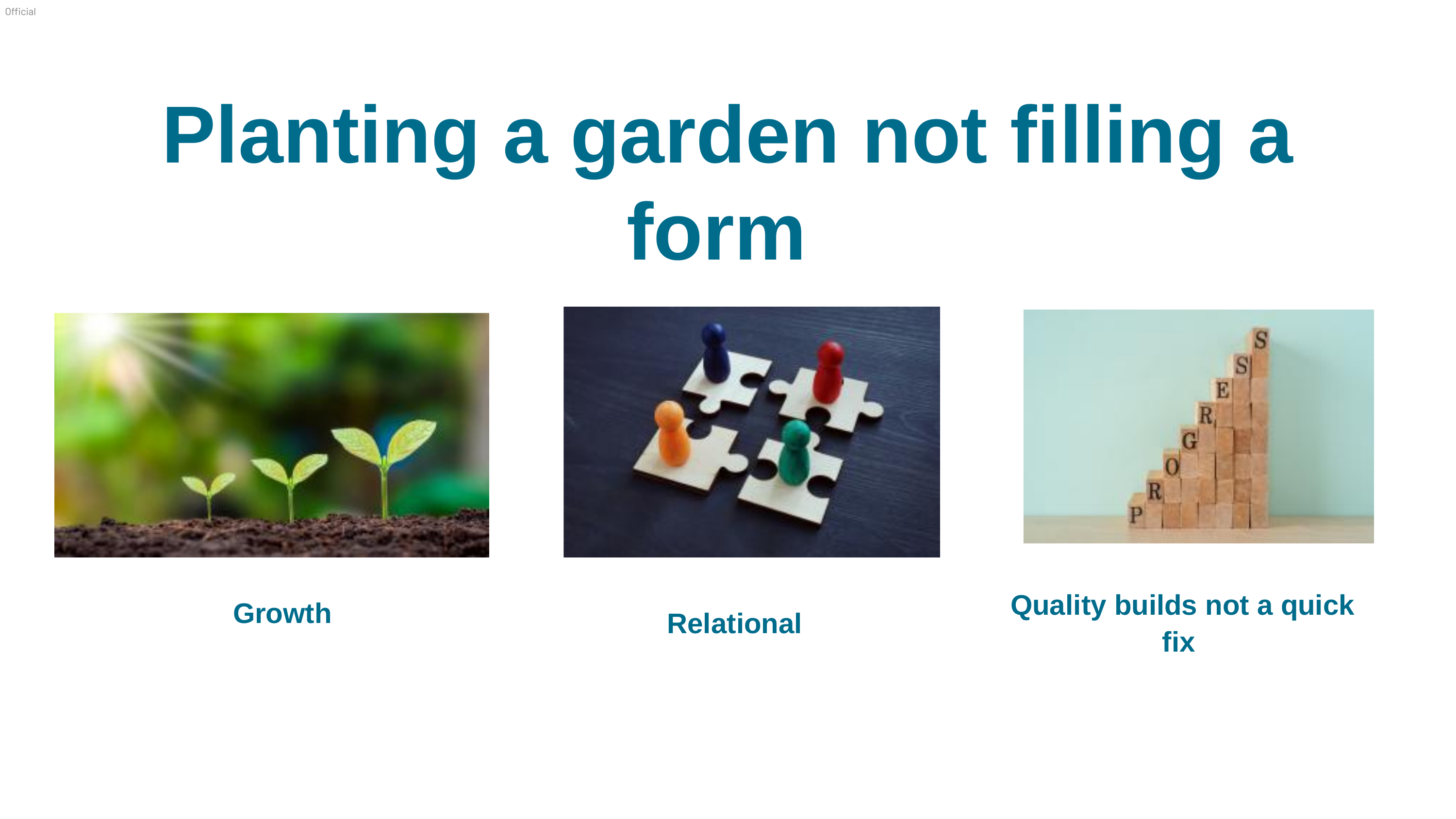

Planting a garden not filling a form

Quality builds not a quick fix
Growth
Relational